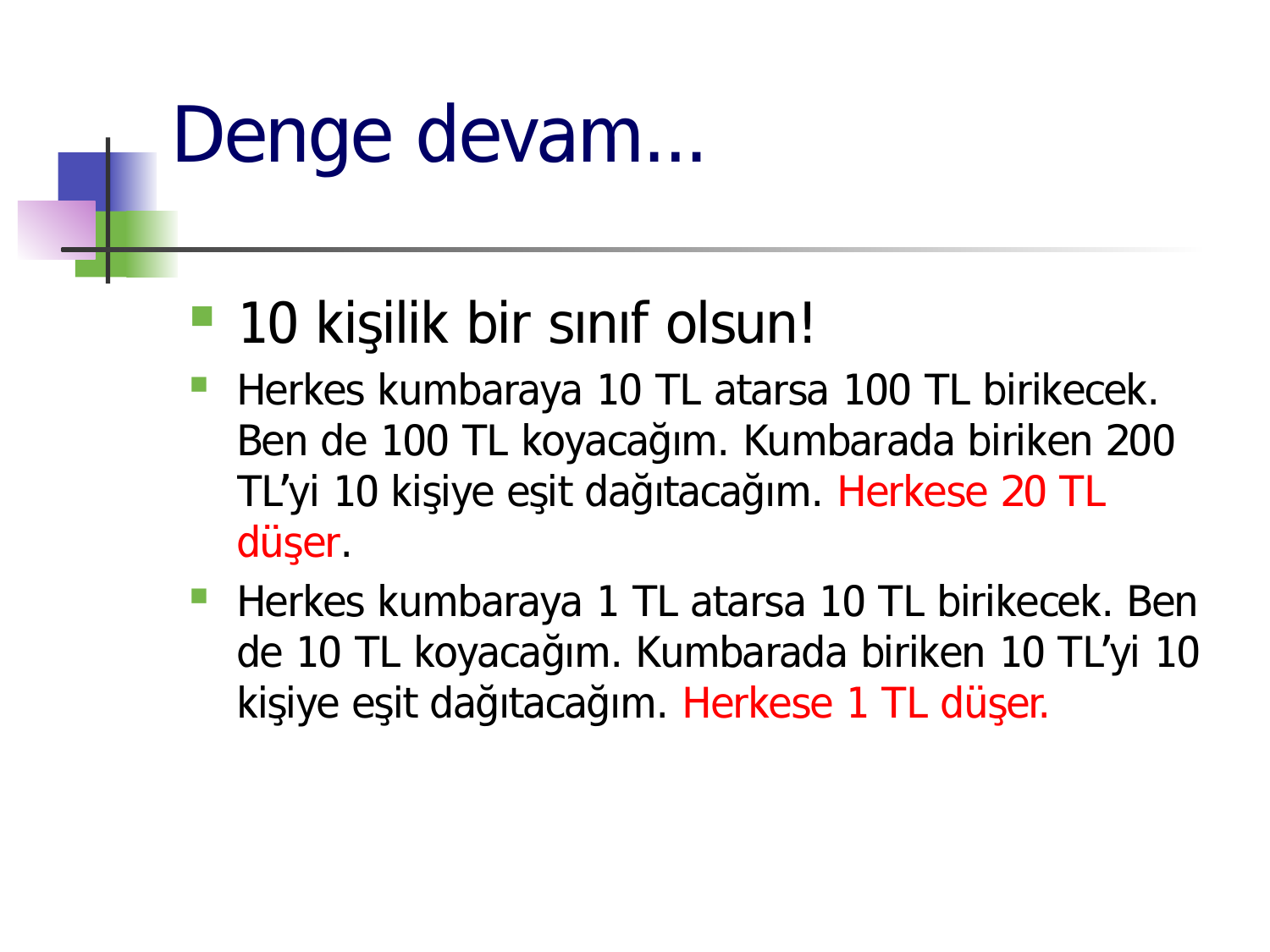

# Denge devam…
10 kişilik bir sınıf olsun!
Herkes kumbaraya 10 TL atarsa 100 TL birikecek. Ben de 100 TL koyacağım. Kumbarada biriken 200 TL’yi 10 kişiye eşit dağıtacağım. Herkese 20 TL düşer.
Herkes kumbaraya 1 TL atarsa 10 TL birikecek. Ben de 10 TL koyacağım. Kumbarada biriken 10 TL’yi 10 kişiye eşit dağıtacağım. Herkese 1 TL düşer.